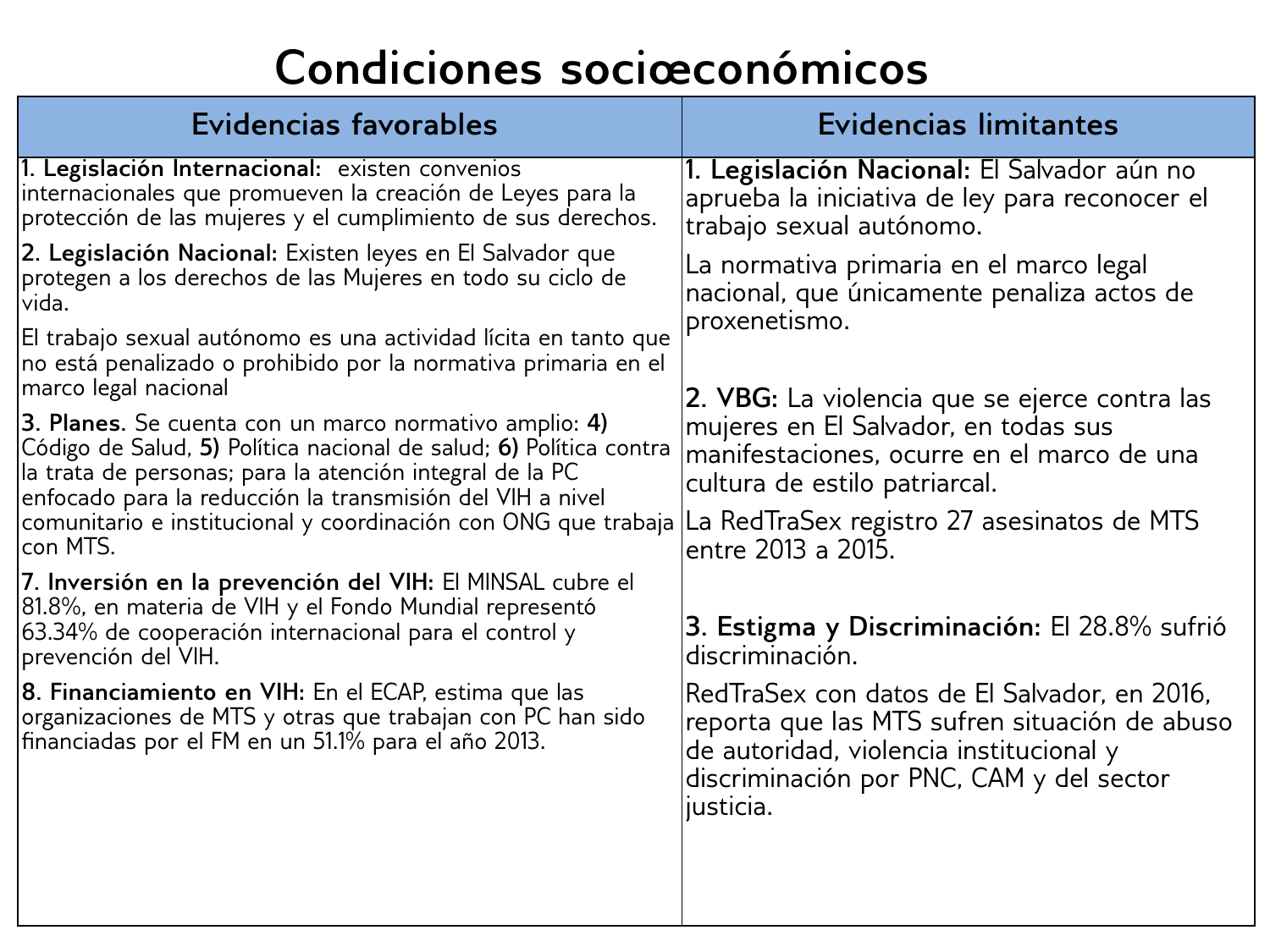

Condiciones socioeconómicos
| Evidencias favorables | Evidencias limitantes |
| --- | --- |
| 1. Legislación Internacional: existen convenios internacionales que promueven la creación de Leyes para la protección de las mujeres y el cumplimiento de sus derechos. 2. Legislación Nacional: Existen leyes en El Salvador que protegen a los derechos de las Mujeres en todo su ciclo de vida. El trabajo sexual autónomo es una actividad lícita en tanto que no está penalizado o prohibido por la normativa primaria en el marco legal nacional 3. Planes. Se cuenta con un marco normativo amplio: 4) Código de Salud, 5) Política nacional de salud; 6) Política contra la trata de personas; para la atención integral de la PC enfocado para la reducción la transmisión del VIH a nivel comunitario e institucional y coordinación con ONG que trabaja con MTS. 7. Inversión en la prevención del VIH: El MINSAL cubre el 81.8%, en materia de VIH y el Fondo Mundial representó 63.34% de cooperación internacional para el control y prevención del VIH. 8. Financiamiento en VIH: En el ECAP, estima que las organizaciones de MTS y otras que trabajan con PC han sido financiadas por el FM en un 51.1% para el año 2013. | 1. Legislación Nacional: El Salvador aún no aprueba la iniciativa de ley para reconocer el trabajo sexual autónomo. La normativa primaria en el marco legal nacional, que únicamente penaliza actos de proxenetismo. 2. VBG: La violencia que se ejerce contra las mujeres en El Salvador, en todas sus manifestaciones, ocurre en el marco de una cultura de estilo patriarcal. La RedTraSex registro 27 asesinatos de MTS entre 2013 a 2015. 3. Estigma y Discriminación: El 28.8% sufrió discriminación. RedTraSex con datos de El Salvador, en 2016, reporta que las MTS sufren situación de abuso de autoridad, violencia institucional y discriminación por PNC, CAM y del sector justicia. |